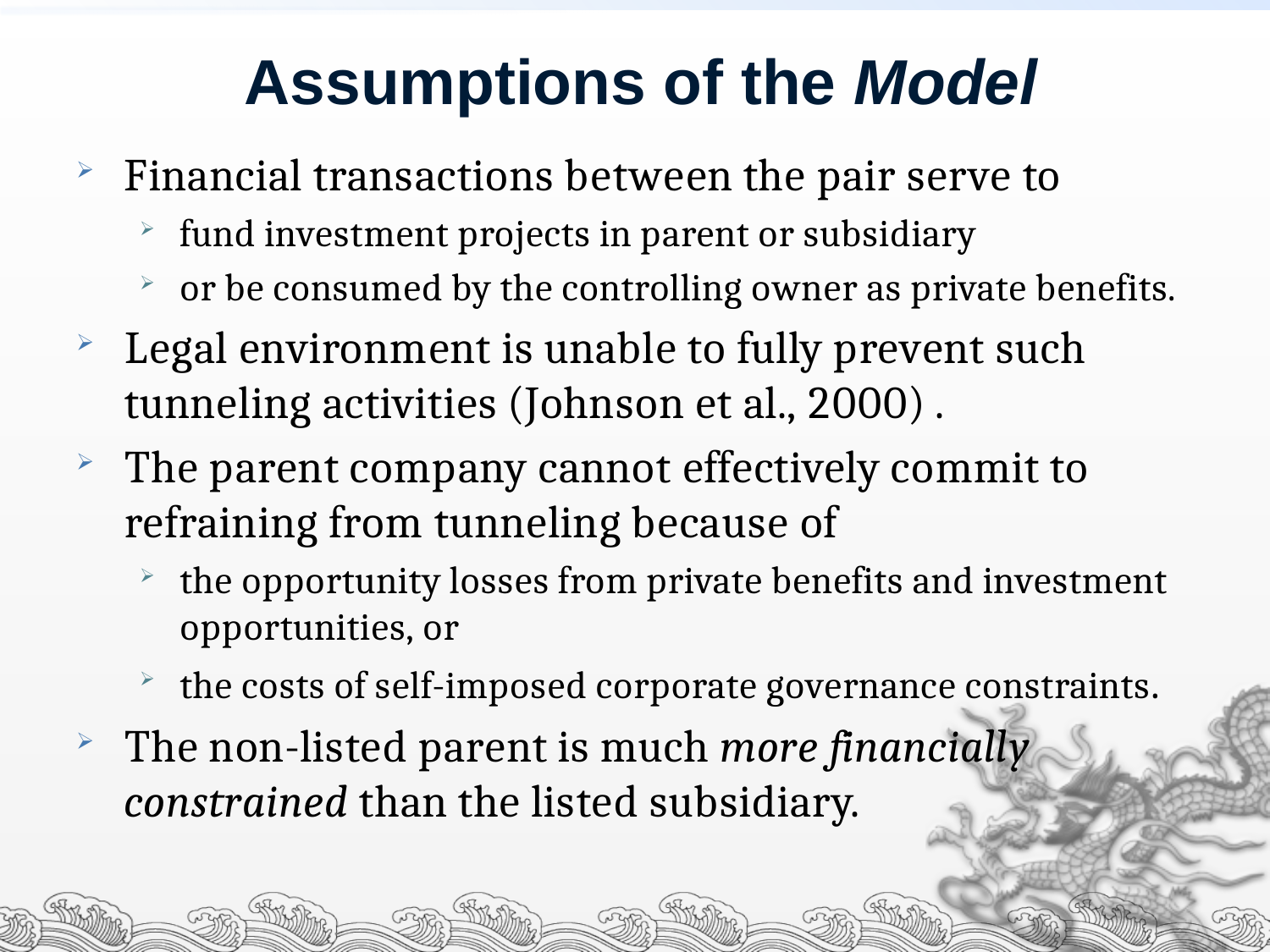

# Assumptions of the Model
Financial transactions between the pair serve to
fund investment projects in parent or subsidiary
or be consumed by the controlling owner as private benefits.
Legal environment is unable to fully prevent such tunneling activities (Johnson et al., 2000) .
The parent company cannot effectively commit to refraining from tunneling because of
the opportunity losses from private benefits and investment opportunities, or
the costs of self-imposed corporate governance constraints.
The non-listed parent is much more financially constrained than the listed subsidiary.